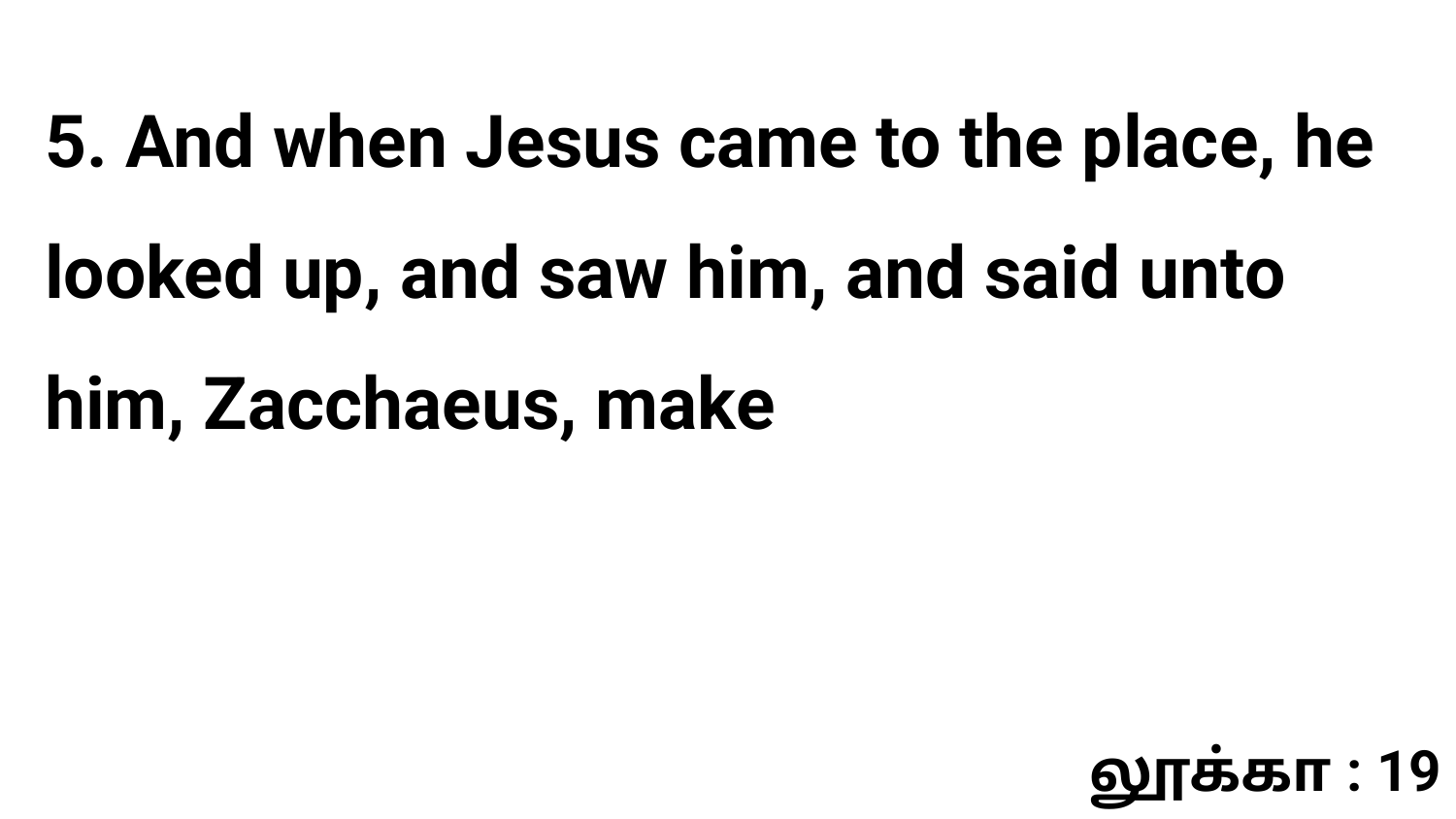

5. And when Jesus came to the place, he looked up, and saw him, and said unto him, Zacchaeus, make
லூக்கா : 19